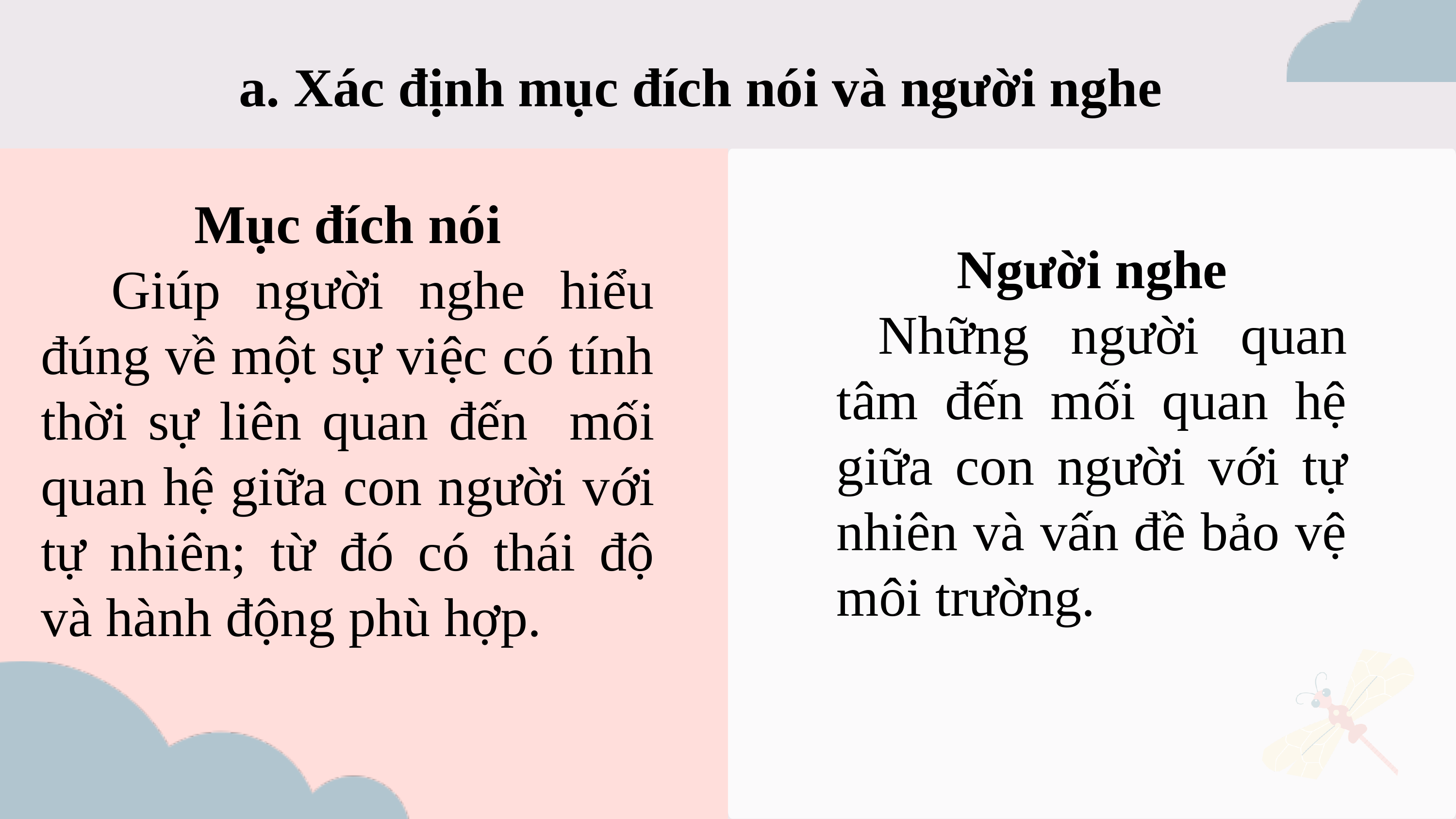

a. Xác định mục đích nói và người nghe

Mục đích nói
  Giúp người nghe hiểu đúng về một sự việc có tính thời sự liên quan đến  mối quan hệ giữa con người với tự nhiên; từ đó có thái độ và hành động phù hợp.
Người nghe
 Những người quan tâm đến mối quan hệ giữa con người với tự nhiên và vấn đề bảo vệ môi trường.